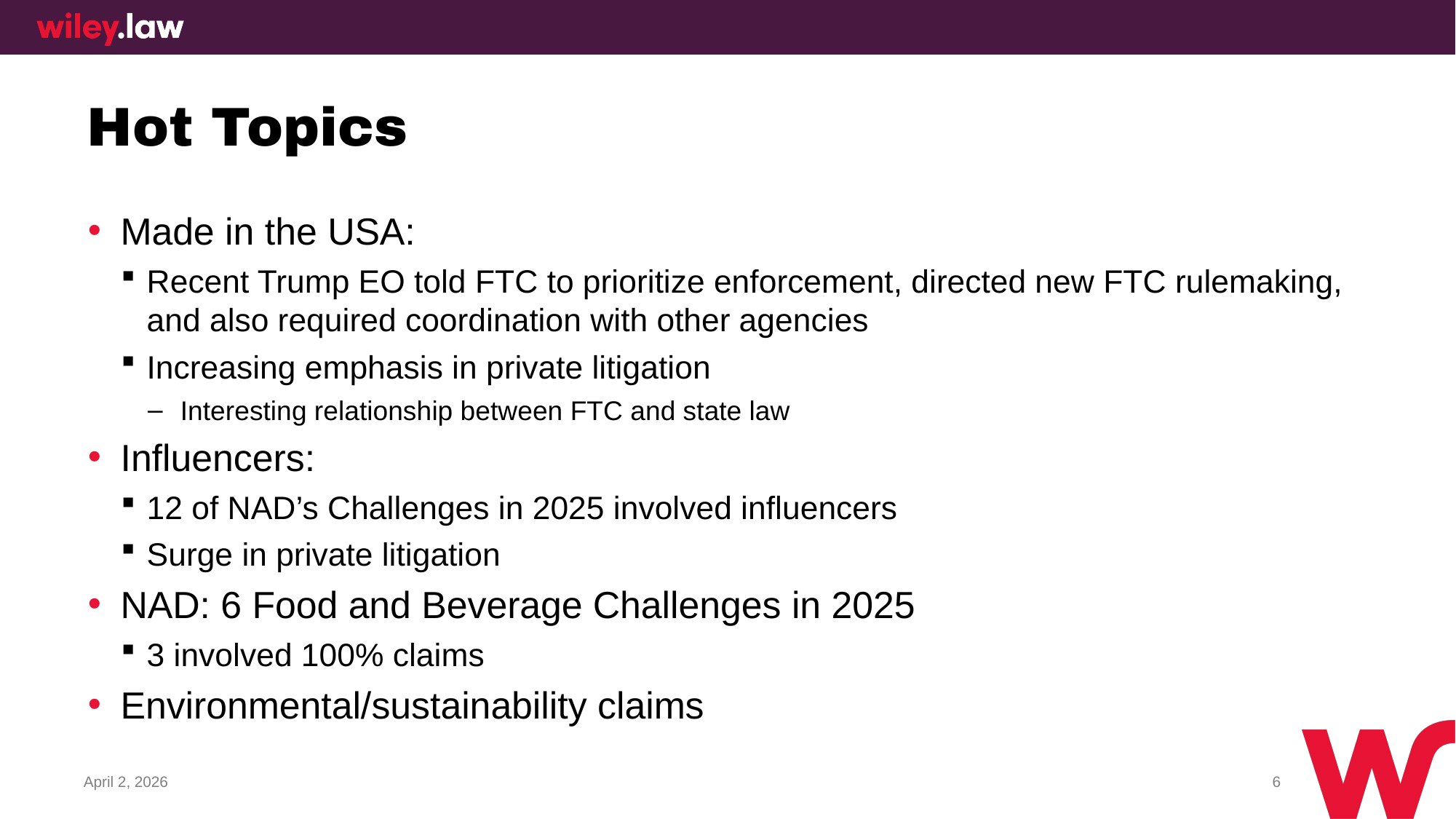

# Hot Topics
Made in the USA:
Recent Trump EO told FTC to prioritize enforcement, directed new FTC rulemaking, and also required coordination with other agencies
Increasing emphasis in private litigation
Interesting relationship between FTC and state law
Influencers:
12 of NAD’s Challenges in 2025 involved influencers
Surge in private litigation
NAD: 6 Food and Beverage Challenges in 2025
3 involved 100% claims
Environmental/sustainability claims

April 2, 2026
6